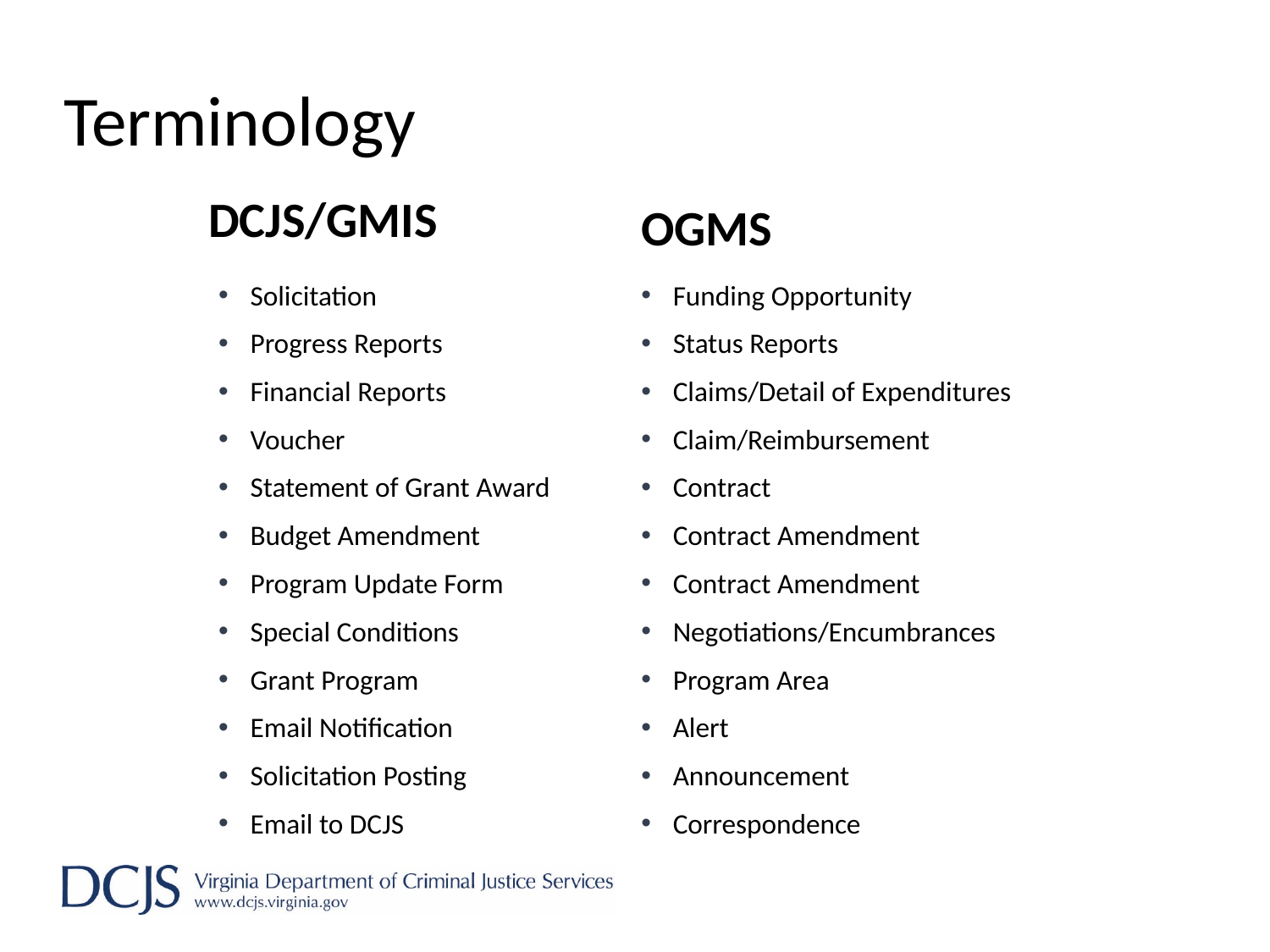

# Terminology
DCJS/GMIS
OGMS
Solicitation
Progress Reports
Financial Reports
Voucher
Statement of Grant Award
Budget Amendment
Program Update Form
Special Conditions
Grant Program
Email Notification
Solicitation Posting
Email to DCJS

Funding Opportunity
Status Reports
Claims/Detail of Expenditures
Claim/Reimbursement
Contract
Contract Amendment
Contract Amendment
Negotiations/Encumbrances
Program Area
Alert
Announcement
Correspondence